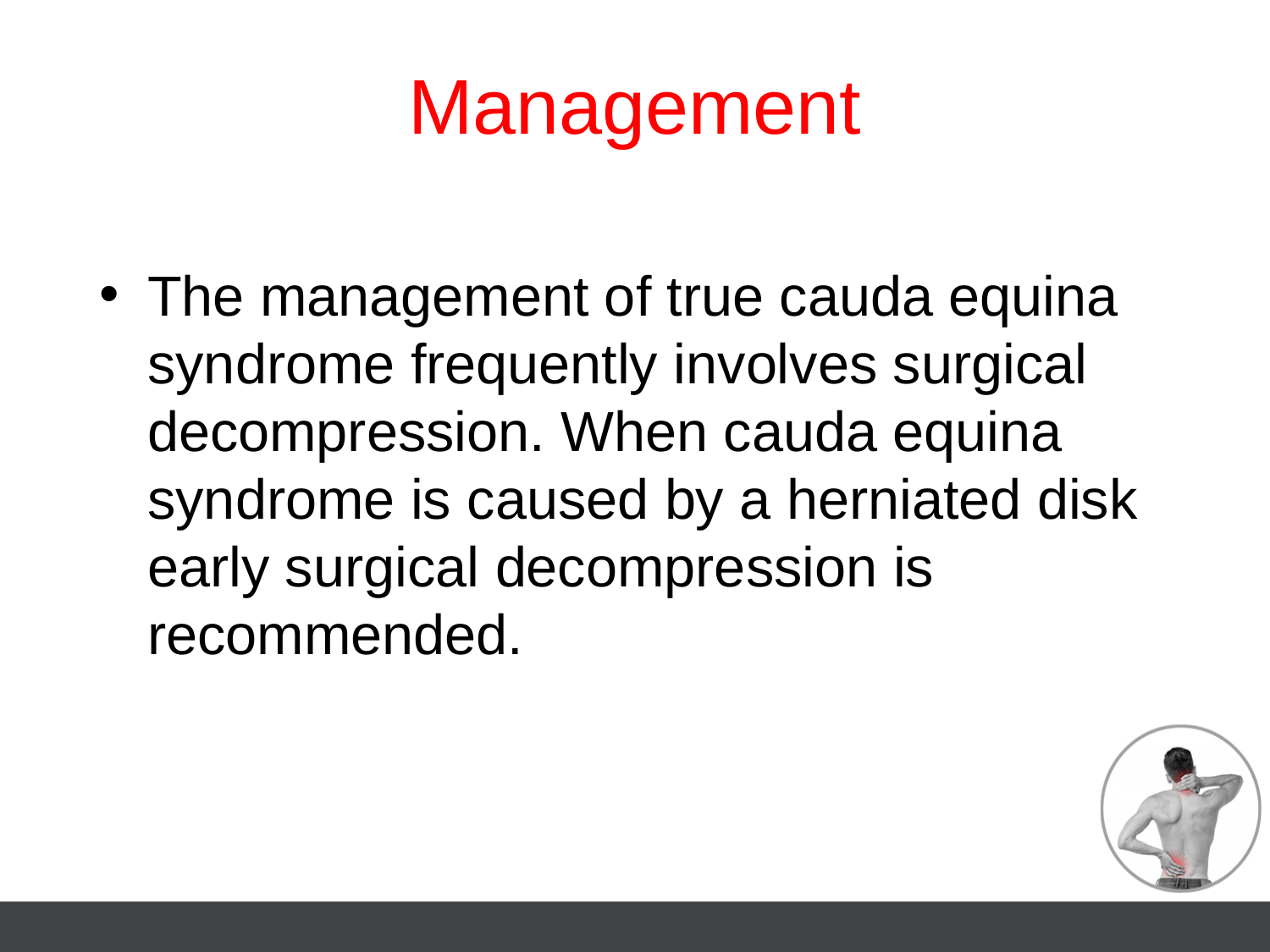

# Management
The management of true cauda equina syndrome frequently involves surgical  decompression. When cauda equina    syndrome is caused by a herniated disk early surgical decompression is           recommended.